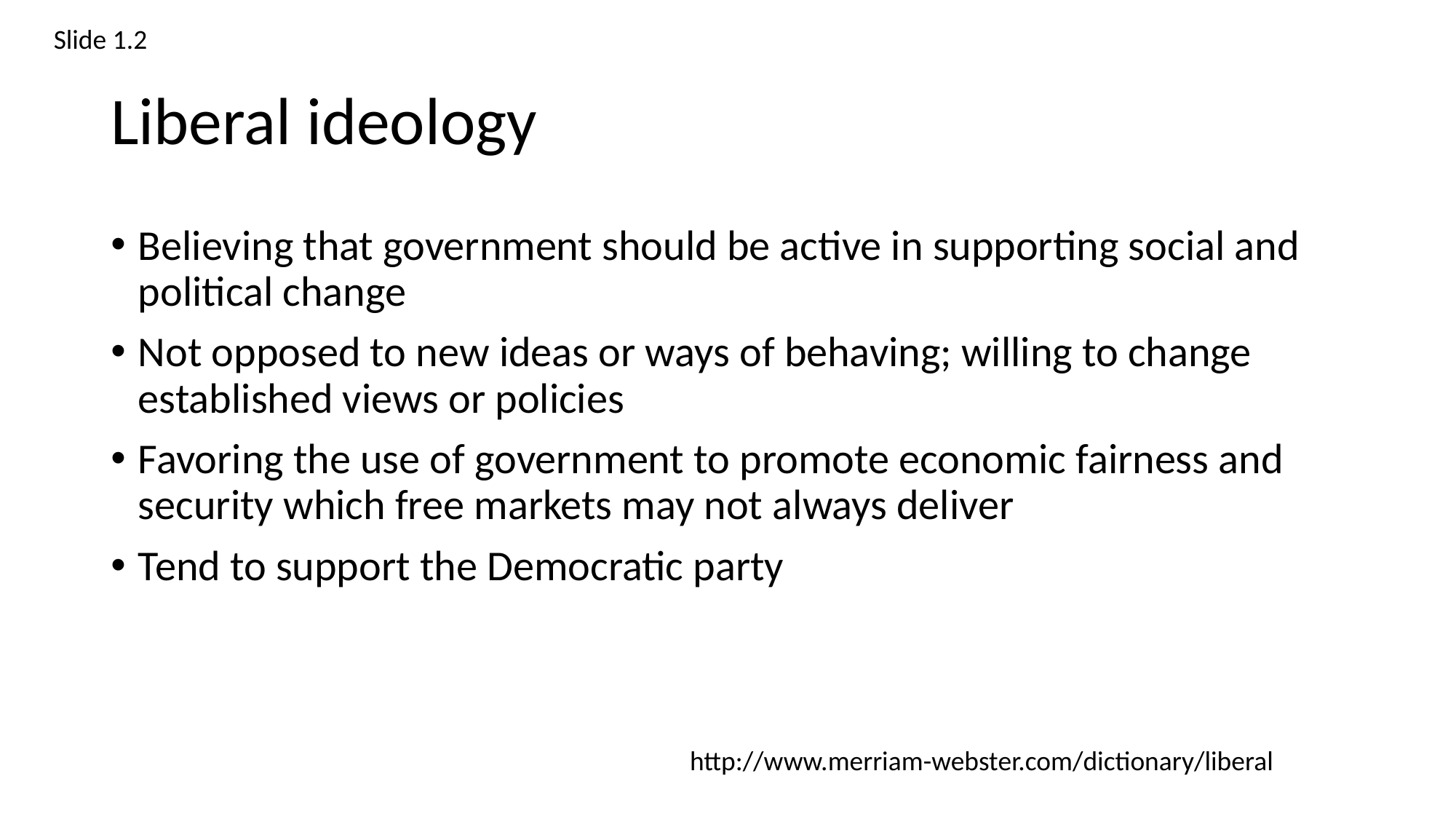

Slide 1.2
# Liberal ideology
Believing that government should be active in supporting social and political change
Not opposed to new ideas or ways of behaving; willing to change established views or policies
Favoring the use of government to promote economic fairness and security which free markets may not always deliver
Tend to support the Democratic party
 http://www.merriam-webster.com/dictionary/liberal